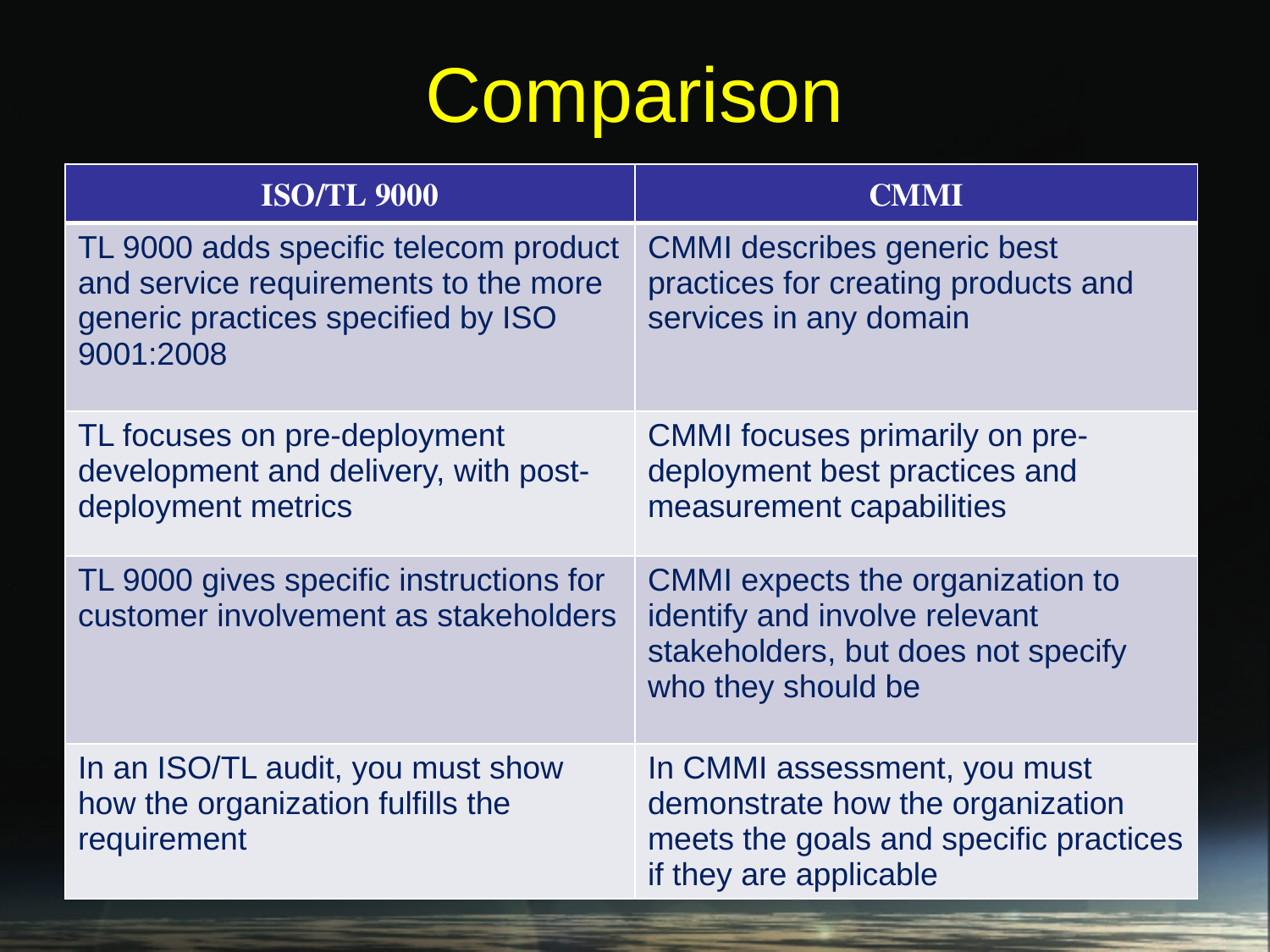

# Comparison
| ISO/TL 9000 | CMMI |
| --- | --- |
| TL 9000 adds specific telecom product and service requirements to the more generic practices specified by ISO 9001:2008 | CMMI describes generic best practices for creating products and services in any domain |
| TL focuses on pre-deployment development and delivery, with post-deployment metrics | CMMI focuses primarily on pre-deployment best practices and measurement capabilities |
| TL 9000 gives specific instructions for customer involvement as stakeholders | CMMI expects the organization to identify and involve relevant stakeholders, but does not specify who they should be |
| In an ISO/TL audit, you must show how the organization fulfills the requirement | In CMMI assessment, you must demonstrate how the organization meets the goals and specific practices if they are applicable |